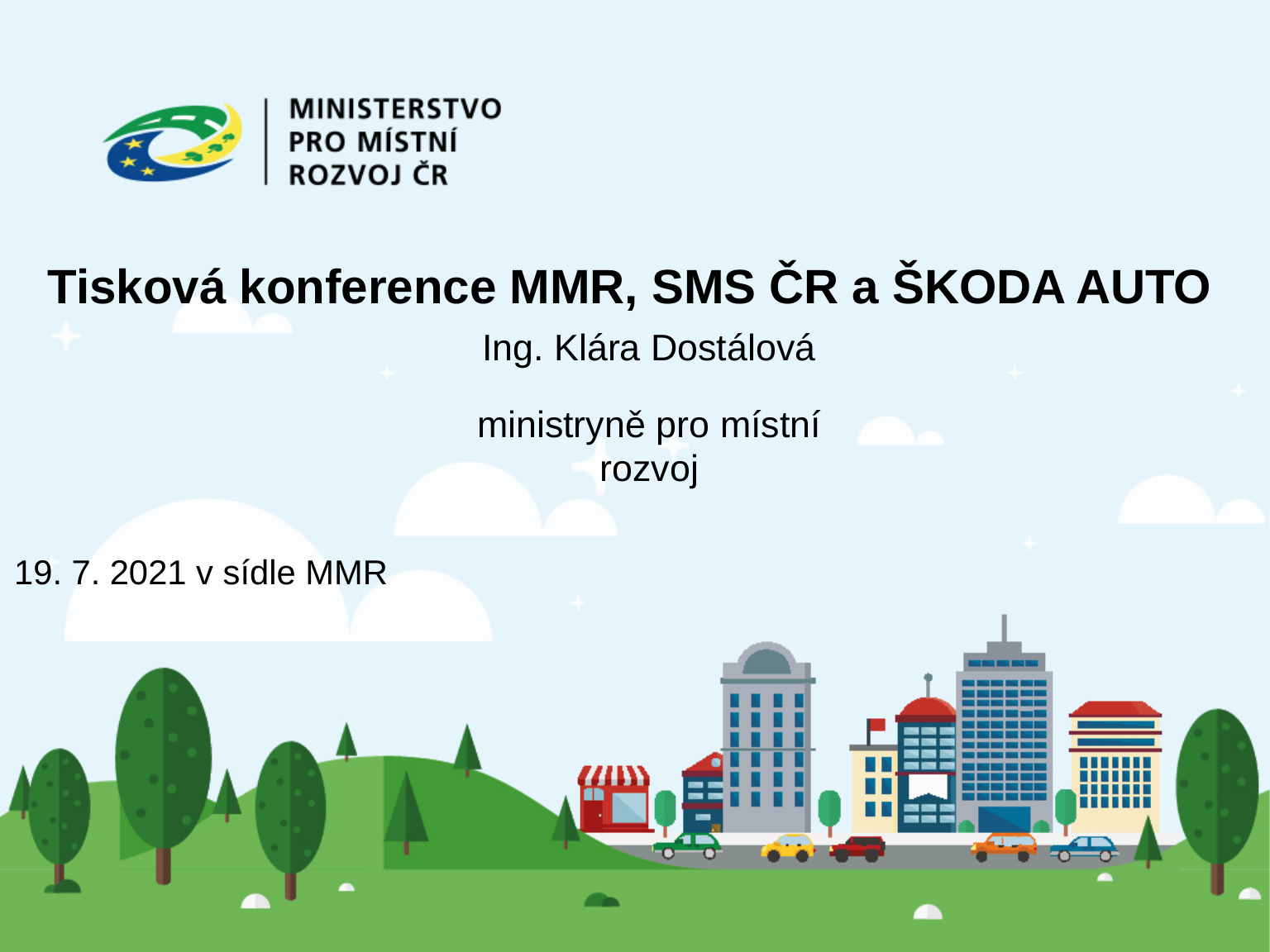

# Tisková konference MMR, SMS ČR a ŠKODA AUTO
Ing. Klára Dostálová
ministryně pro místní rozvoj
19. 7. 2021 v sídle MMR